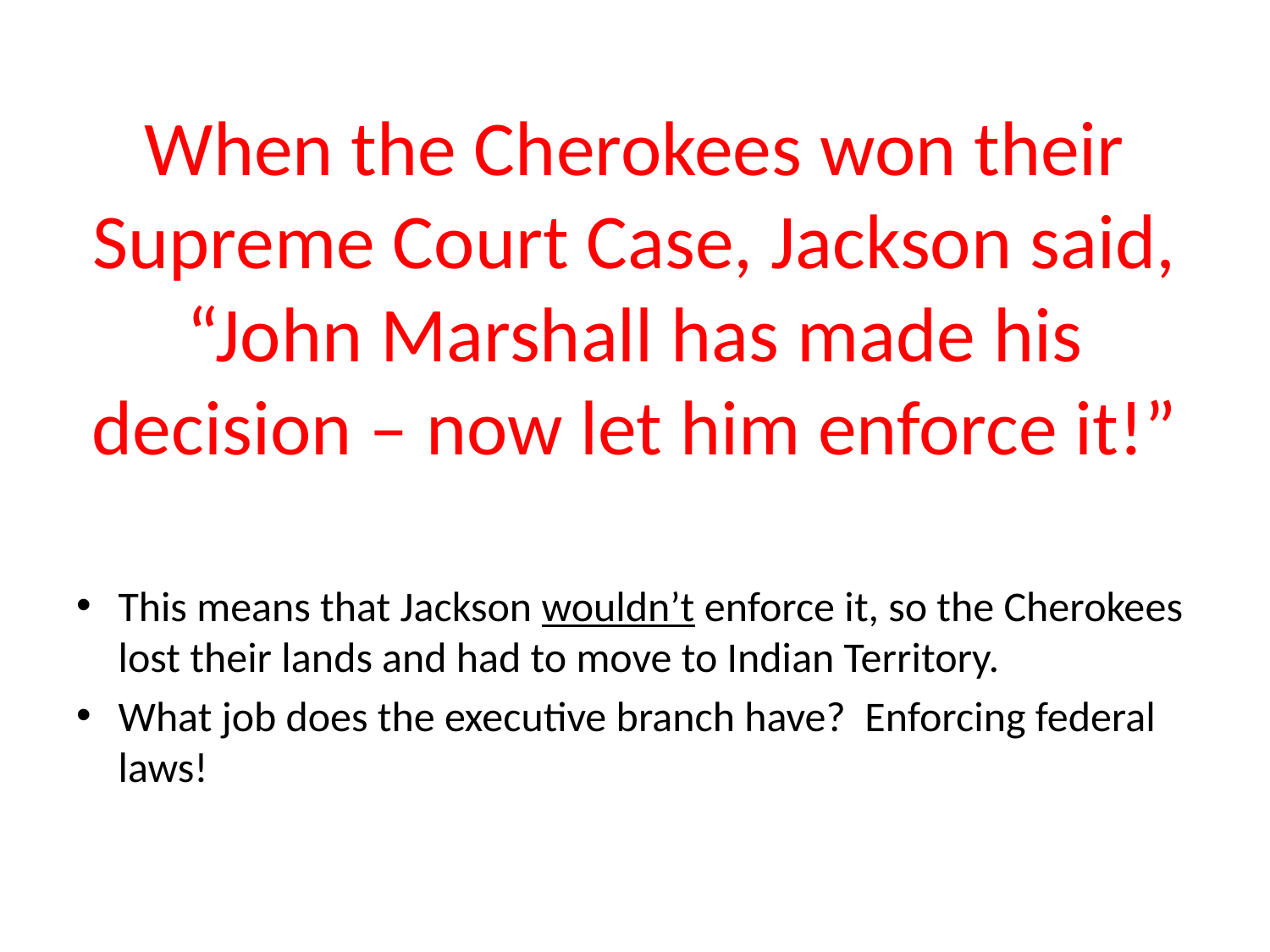

# When the Cherokees won their Supreme Court Case, Jackson said, “John Marshall has made his decision – now let him enforce it!”
This means that Jackson wouldn’t enforce it, so the Cherokees lost their lands and had to move to Indian Territory.
What job does the executive branch have?  Enforcing federal laws!